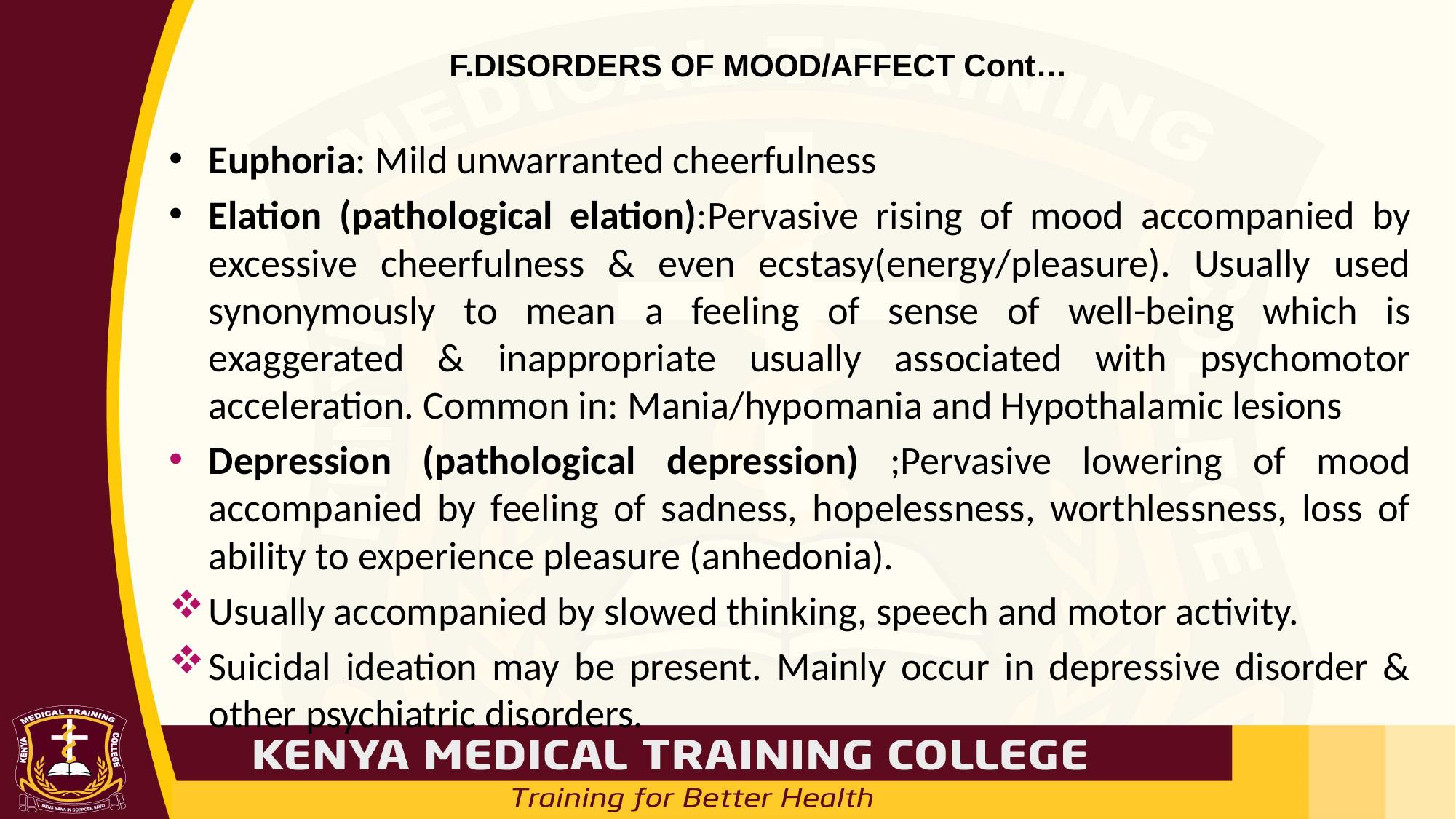

# F.DISORDERS OF MOOD/AFFECT Cont…
Euphoria: Mild unwarranted cheerfulness
Elation (pathological elation):Pervasive rising of mood accompanied by excessive cheerfulness & even ecstasy(energy/pleasure). Usually used synonymously to mean a feeling of sense of well-being which is exaggerated & inappropriate usually associated with psychomotor acceleration. Common in: Mania/hypomania and Hypothalamic lesions
Depression (pathological depression) ;Pervasive lowering of mood accompanied by feeling of sadness, hopelessness, worthlessness, loss of ability to experience pleasure (anhedonia).
Usually accompanied by slowed thinking, speech and motor activity.
Suicidal ideation may be present. Mainly occur in depressive disorder & other psychiatric disorders.